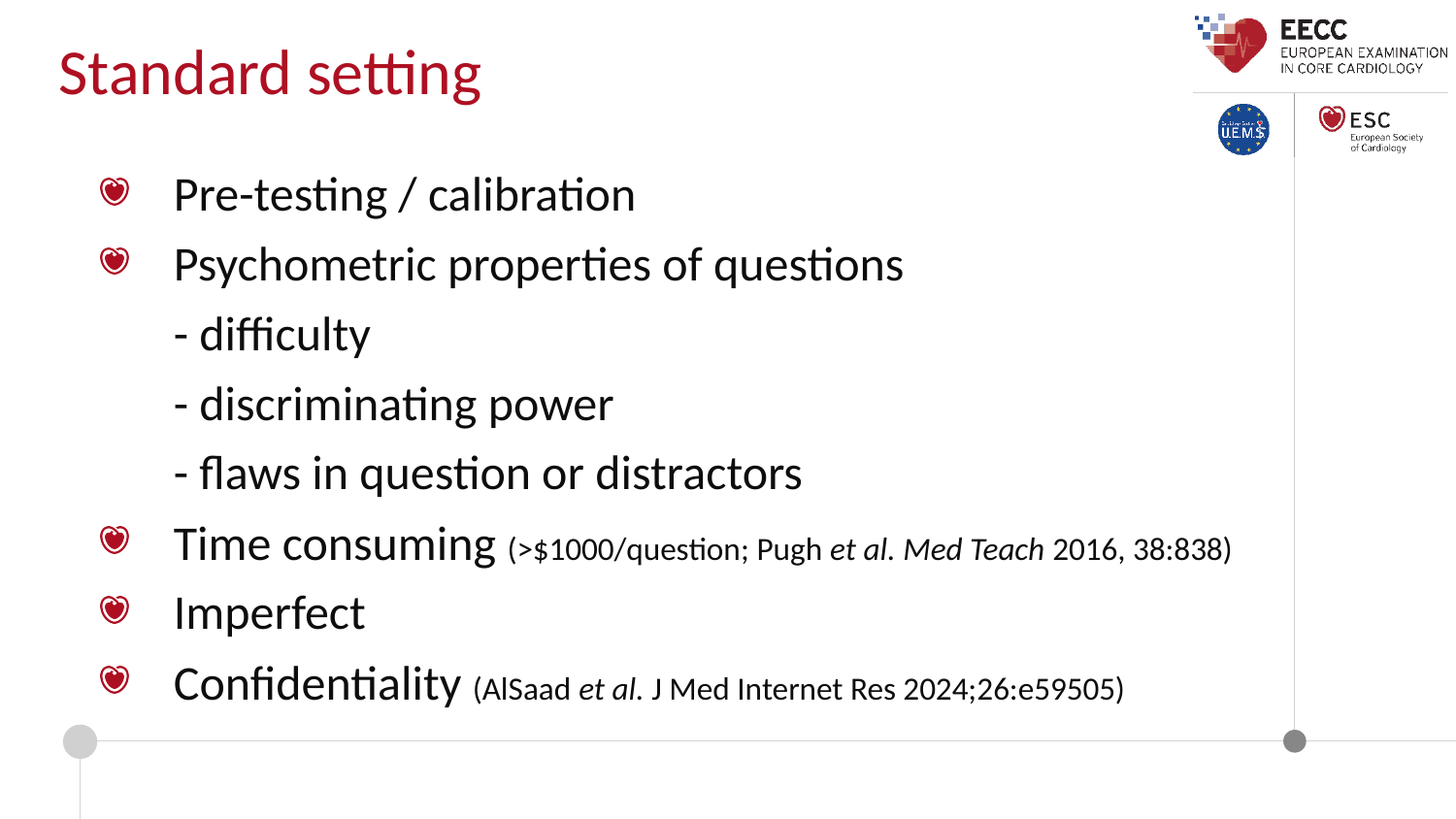

Standard setting
Pre-testing / calibration
Psychometric properties of questions
- difficulty
- discriminating power
- flaws in question or distractors
Time consuming (>$1000/question; Pugh et al. Med Teach 2016, 38:838)
Imperfect
Confidentiality (AlSaad et al. J Med Internet Res 2024;26:e59505)